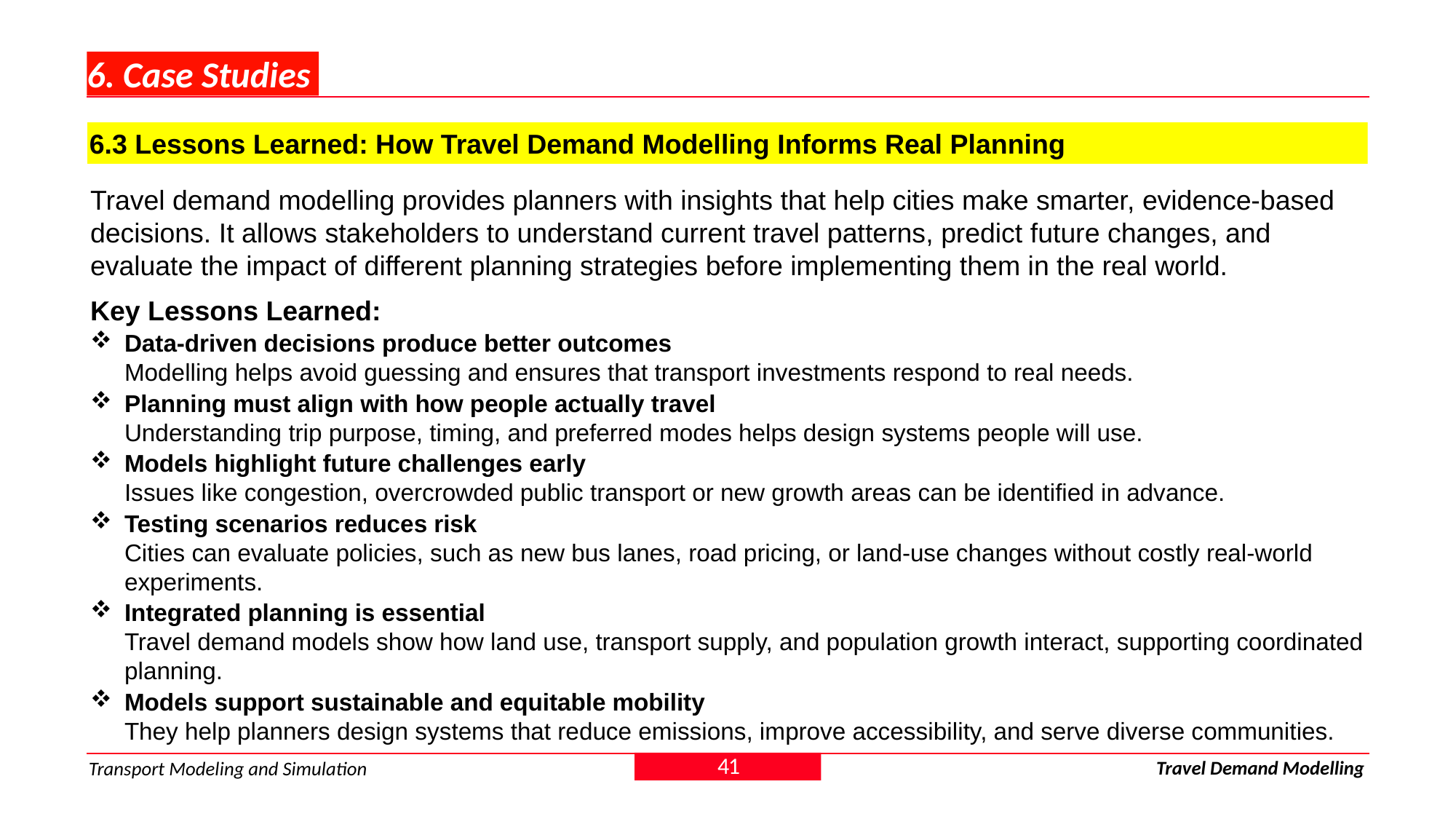

# 6. Case Studies
6.3 Lessons Learned: How Travel Demand Modelling Informs Real Planning
Travel demand modelling provides planners with insights that help cities make smarter, evidence-based decisions. It allows stakeholders to understand current travel patterns, predict future changes, and evaluate the impact of different planning strategies before implementing them in the real world.
Key Lessons Learned:
Data-driven decisions produce better outcomes
Modelling helps avoid guessing and ensures that transport investments respond to real needs.
Planning must align with how people actually travel
Understanding trip purpose, timing, and preferred modes helps design systems people will use.
Models highlight future challenges early
Issues like congestion, overcrowded public transport or new growth areas can be identified in advance.
Testing scenarios reduces risk
Cities can evaluate policies, such as new bus lanes, road pricing, or land-use changes without costly real-world experiments.
Integrated planning is essential
Travel demand models show how land use, transport supply, and population growth interact, supporting coordinated planning.
Models support sustainable and equitable mobility
They help planners design systems that reduce emissions, improve accessibility, and serve diverse communities.